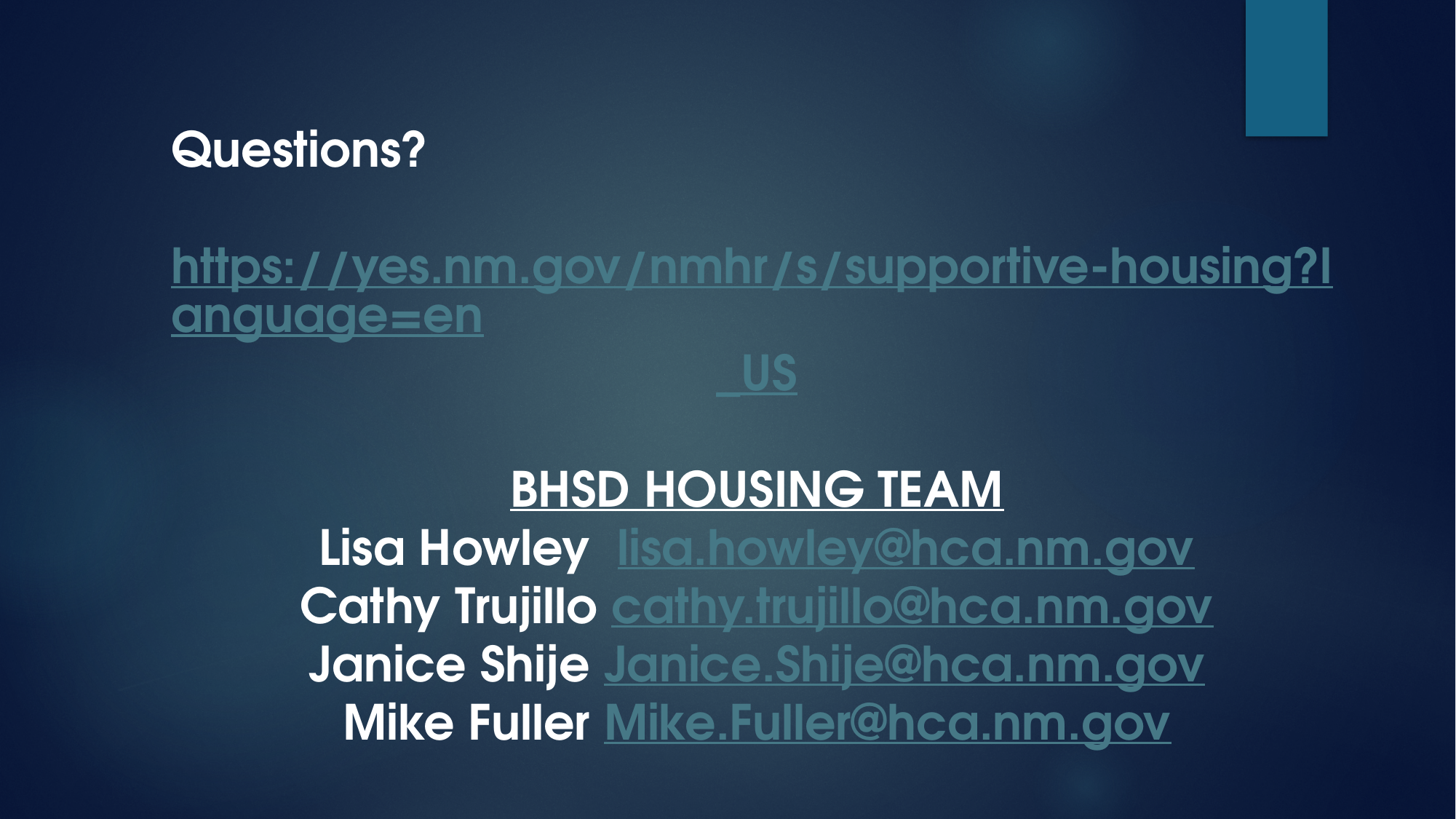

Questions?

https://yes.nm.gov/nmhr/s/supportive-housing?language=en_US

BHSD HOUSING TEAM
Lisa Howley  lisa.howley@hca.nm.gov
Cathy Trujillo cathy.trujillo@hca.nm.gov
Janice Shije Janice.Shije@hca.nm.gov
Mike Fuller Mike.Fuller@hca.nm.gov

Thank you!